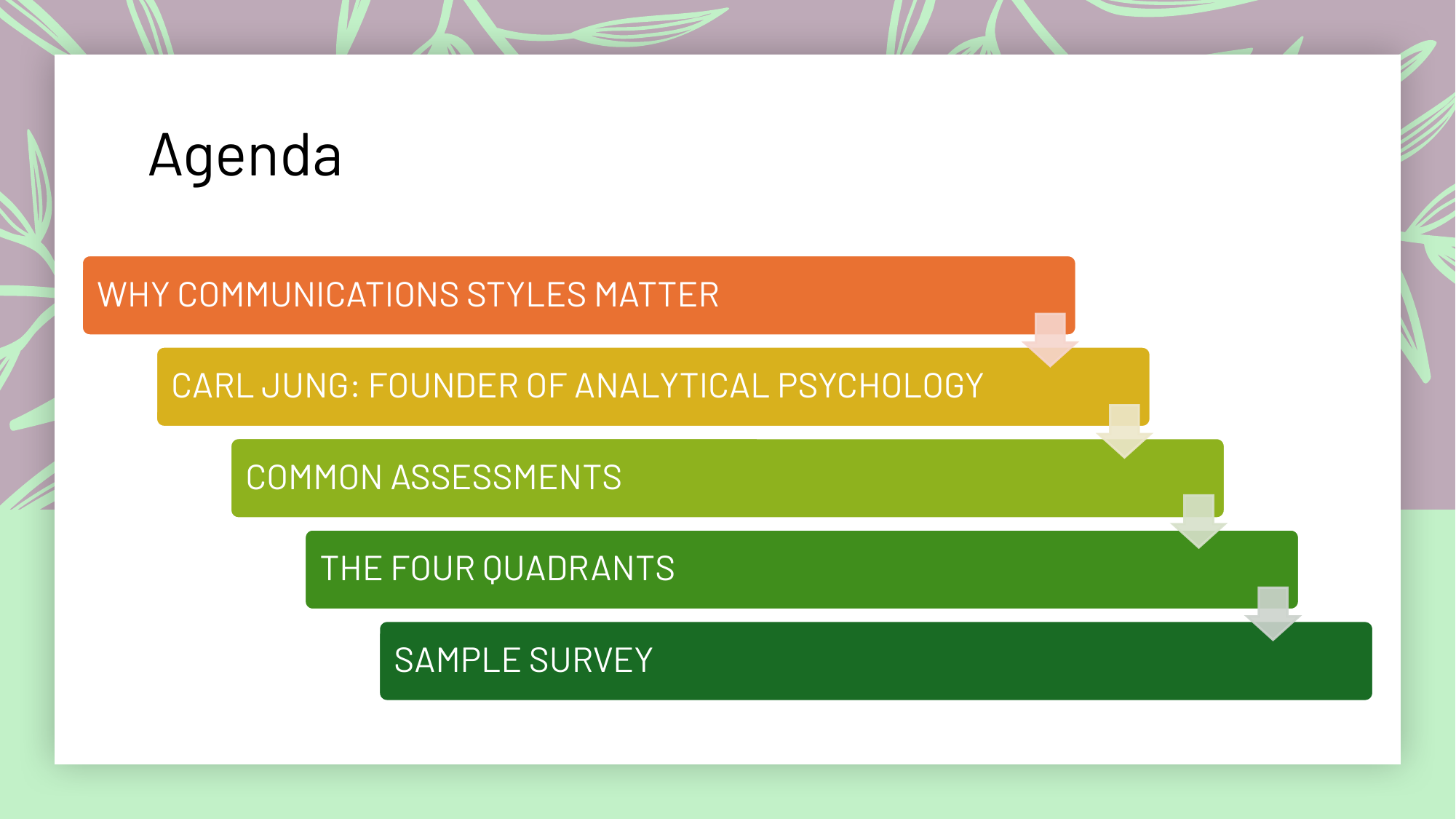

# Agenda
Why Communications Styles Matter
Carl Jung: Founder of Analytical Psychology
Common Assessments
The Four Quadrants
Sample Survey